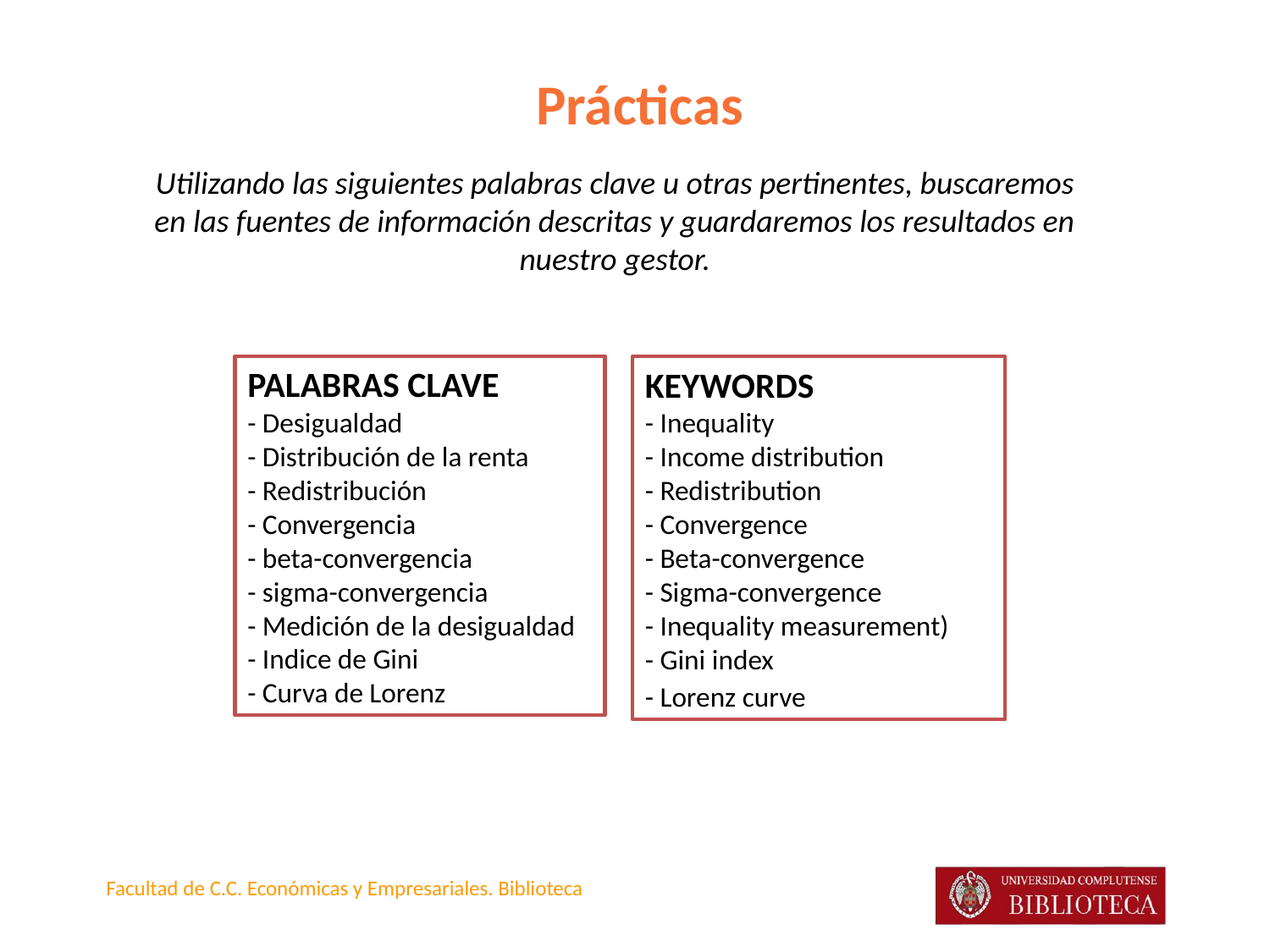

# Prácticas
Utilizando las siguientes palabras clave u otras pertinentes, buscaremos en las fuentes de información descritas y guardaremos los resultados en nuestro gestor.
PALABRAS CLAVE
- Desigualdad
- Distribución de la renta
- Redistribución
- Convergencia
- beta-convergencia
- sigma-convergencia
- Medición de la desigualdad
- Indice de Gini
- Curva de Lorenz
KEYWORDS
- Inequality
- Income distribution
- Redistribution
- Convergence
- Beta-convergence
- Sigma-convergence
- Inequality measurement)
- Gini index
- Lorenz curve